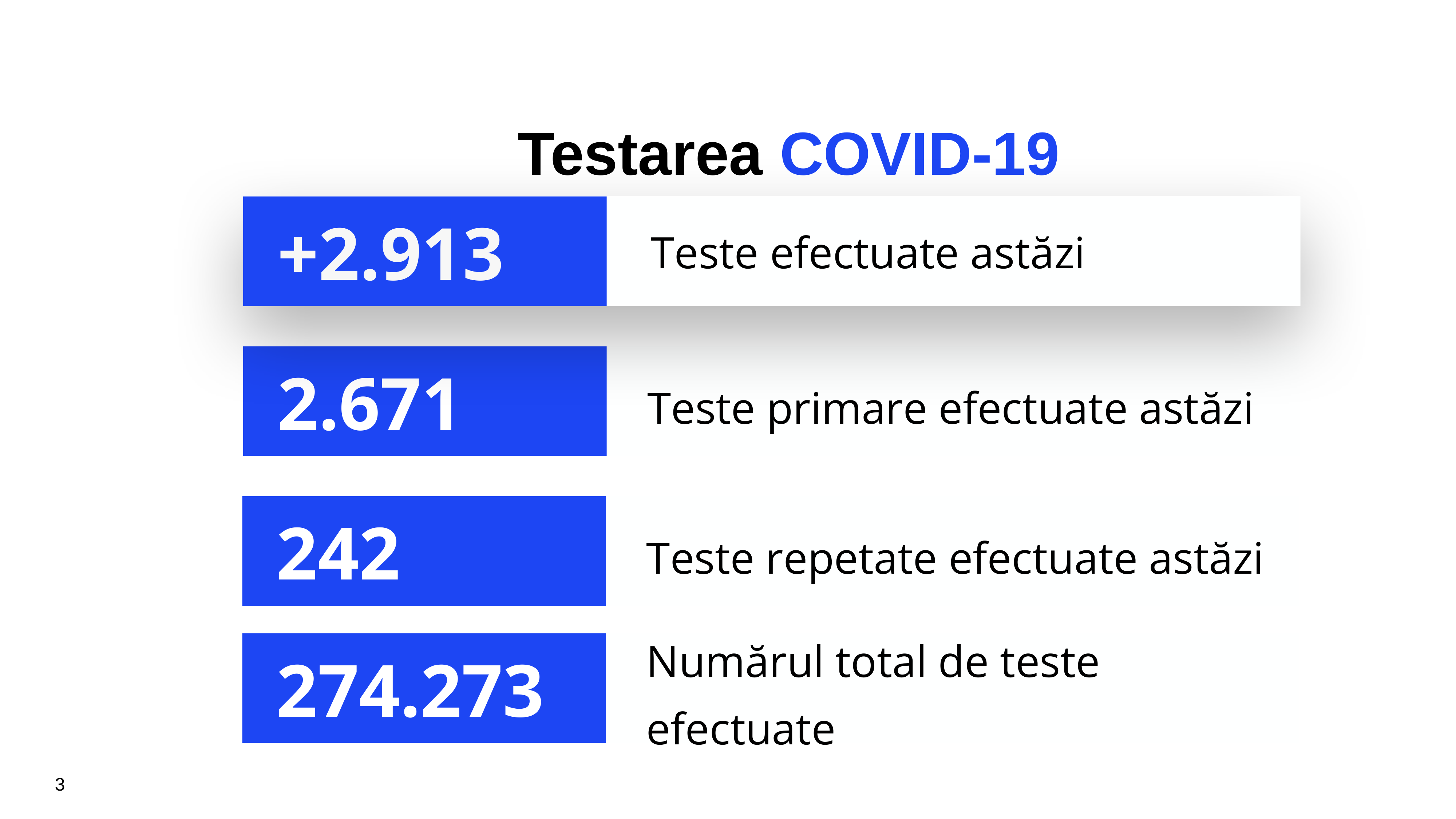

# Testarea COVID-19

Teste efectuate astăzi

+2.913

Teste primare efectuate astăzi

2.671

Teste repetate efectuate astăzi

242

Numărul total de teste efectuate

274.273
3